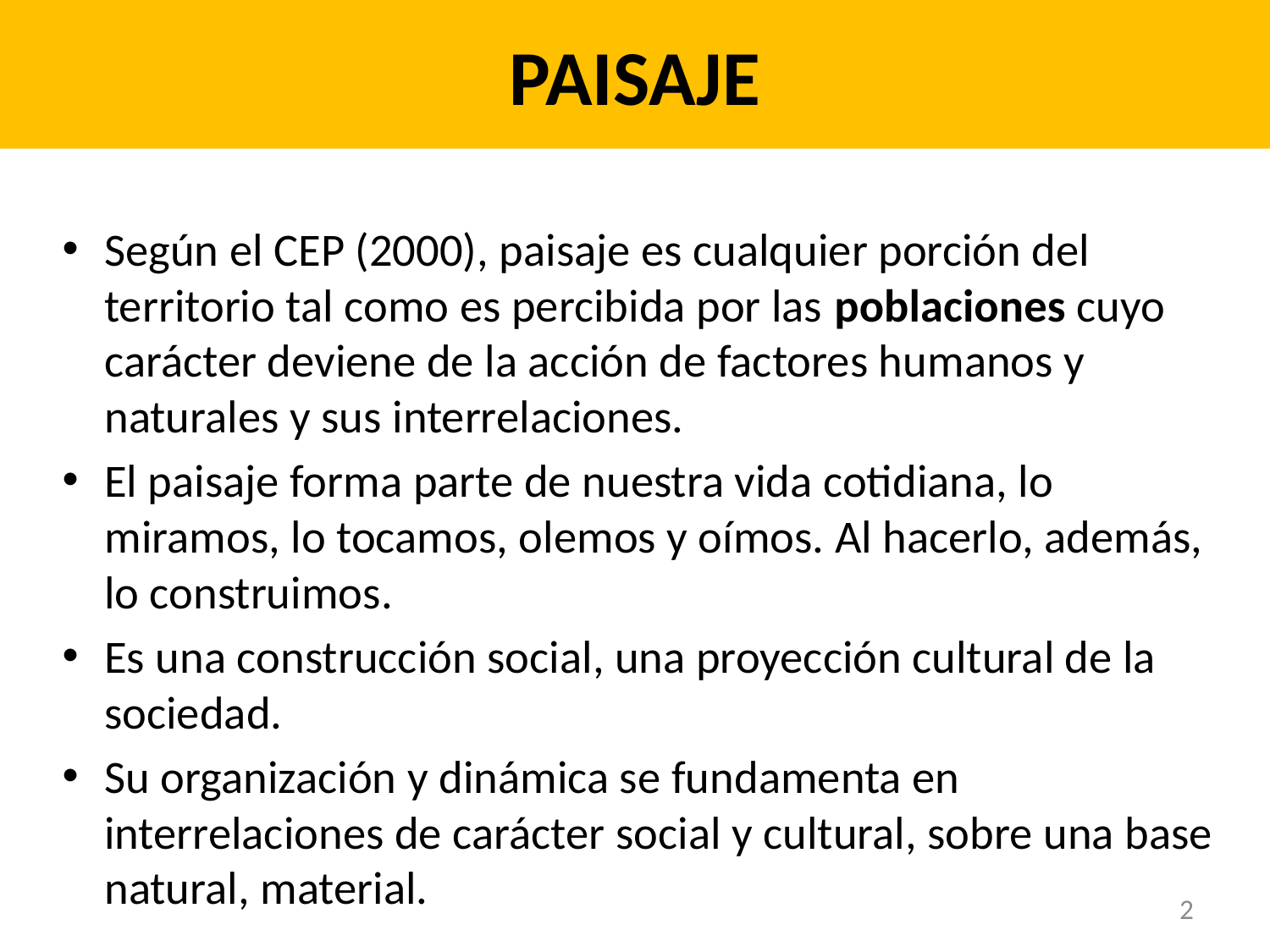

# PAISAJE

Según el CEP (2000), paisaje es cualquier porción del territorio tal como es percibida por las poblaciones cuyo carácter deviene de la acción de factores humanos y naturales y sus interrelaciones.
El paisaje forma parte de nuestra vida cotidiana, lo miramos, lo tocamos, olemos y oímos. Al hacerlo, además, lo construimos.
Es una construcción social, una proyección cultural de la sociedad.
Su organización y dinámica se fundamenta en interrelaciones de carácter social y cultural, sobre una base natural, material.

2